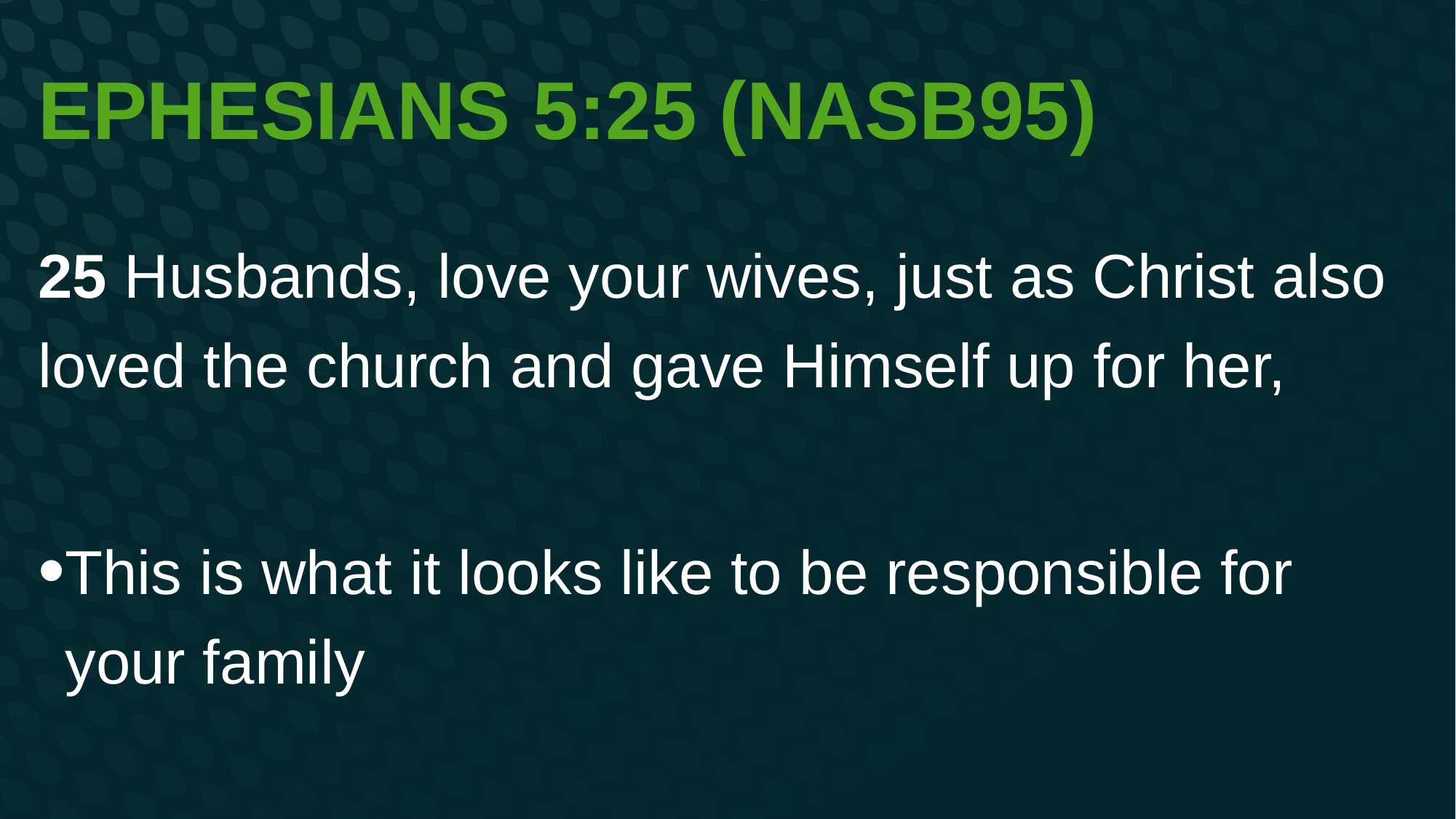

# Ephesians 5:25 (NASB95)
25 Husbands, love your wives, just as Christ also loved the church and gave Himself up for her,

This is what it looks like to be responsible for your family